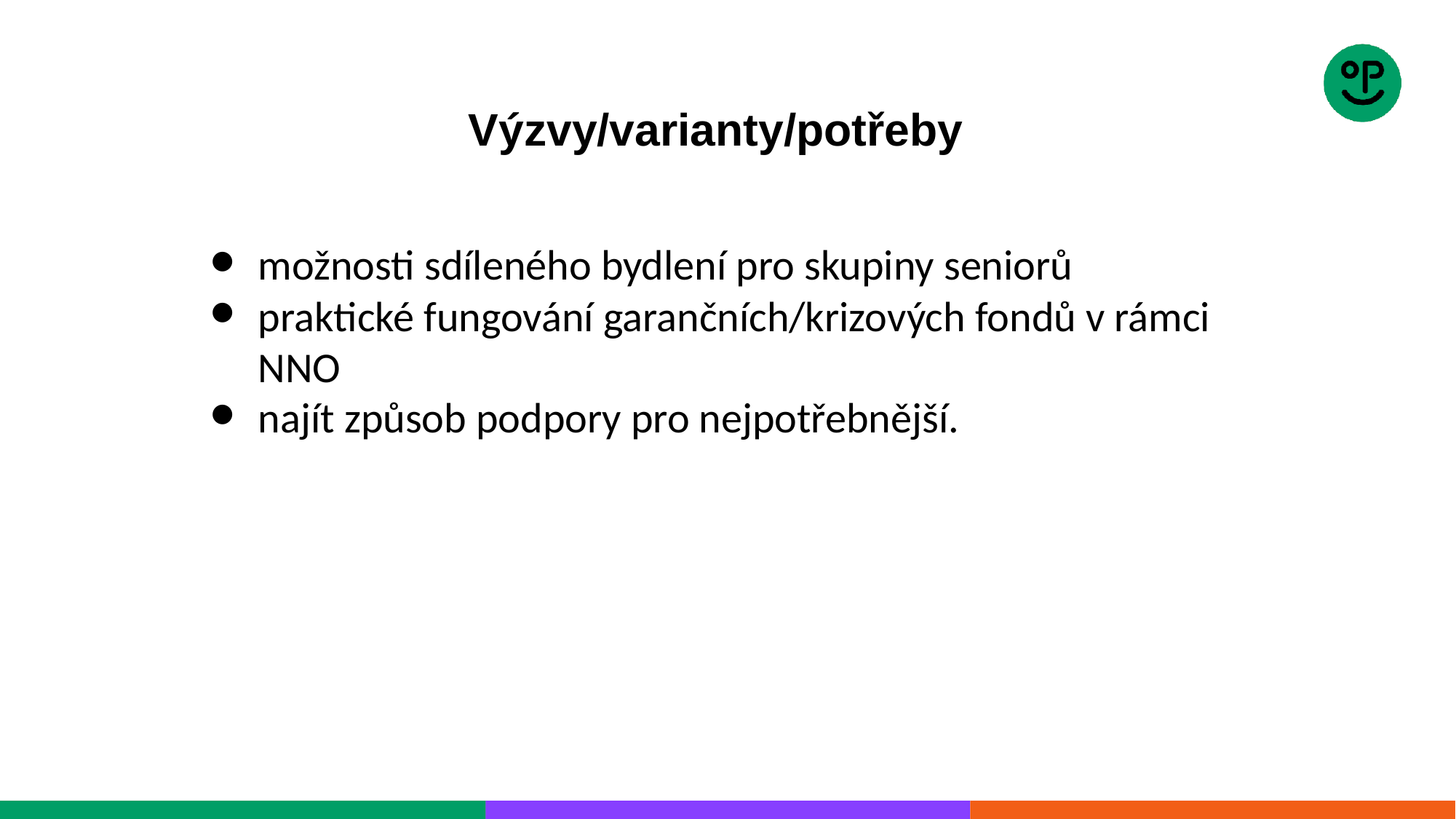

# Výzvy/varianty/potřeby
možnosti sdíleného bydlení pro skupiny seniorů
praktické fungování garančních/krizových fondů v rámci NNO
najít způsob podpory pro nejpotřebnější.